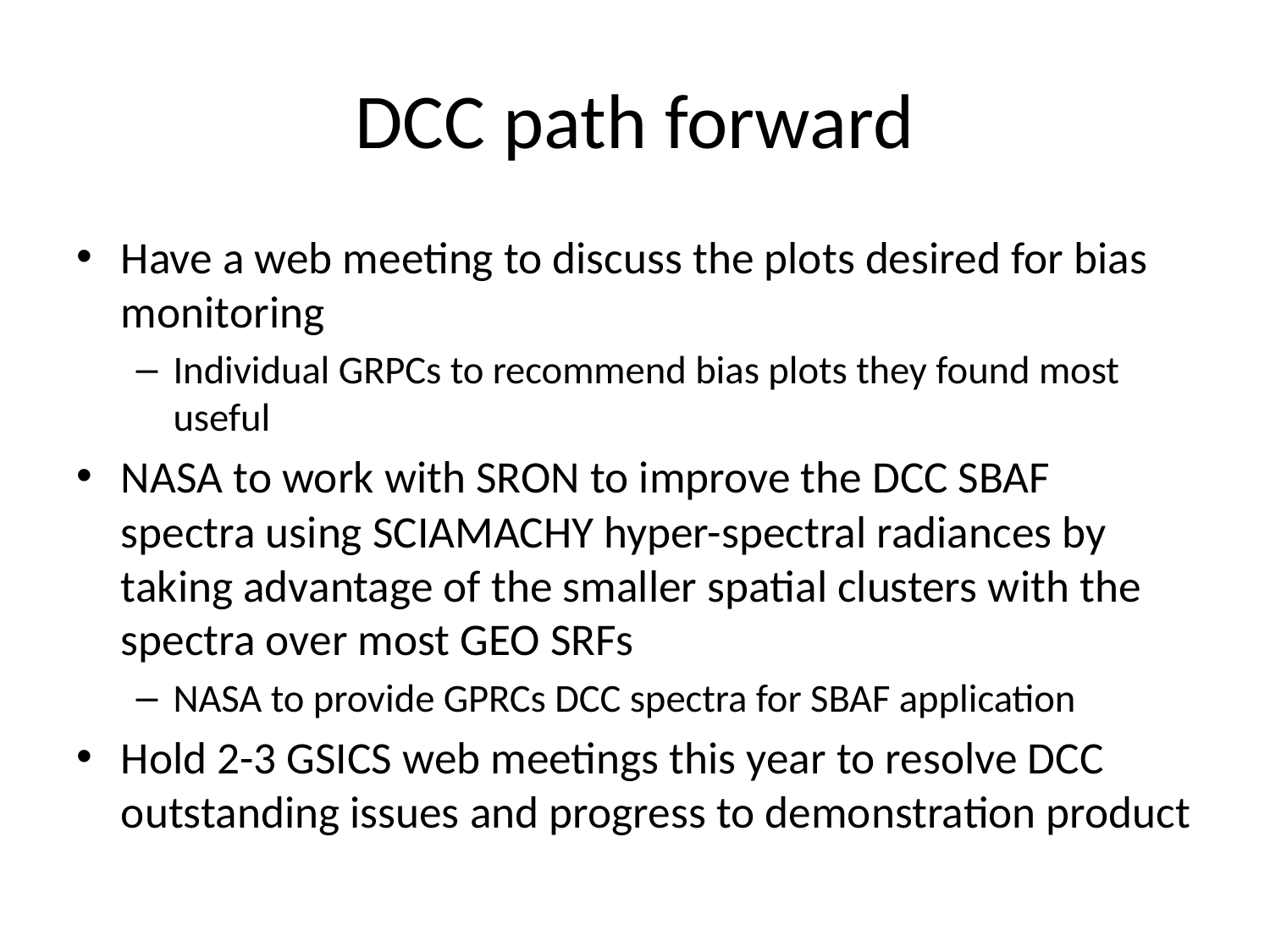

# DCC path forward
Have a web meeting to discuss the plots desired for bias monitoring
Individual GRPCs to recommend bias plots they found most useful
NASA to work with SRON to improve the DCC SBAF spectra using SCIAMACHY hyper-spectral radiances by taking advantage of the smaller spatial clusters with the spectra over most GEO SRFs
NASA to provide GPRCs DCC spectra for SBAF application
Hold 2-3 GSICS web meetings this year to resolve DCC outstanding issues and progress to demonstration product